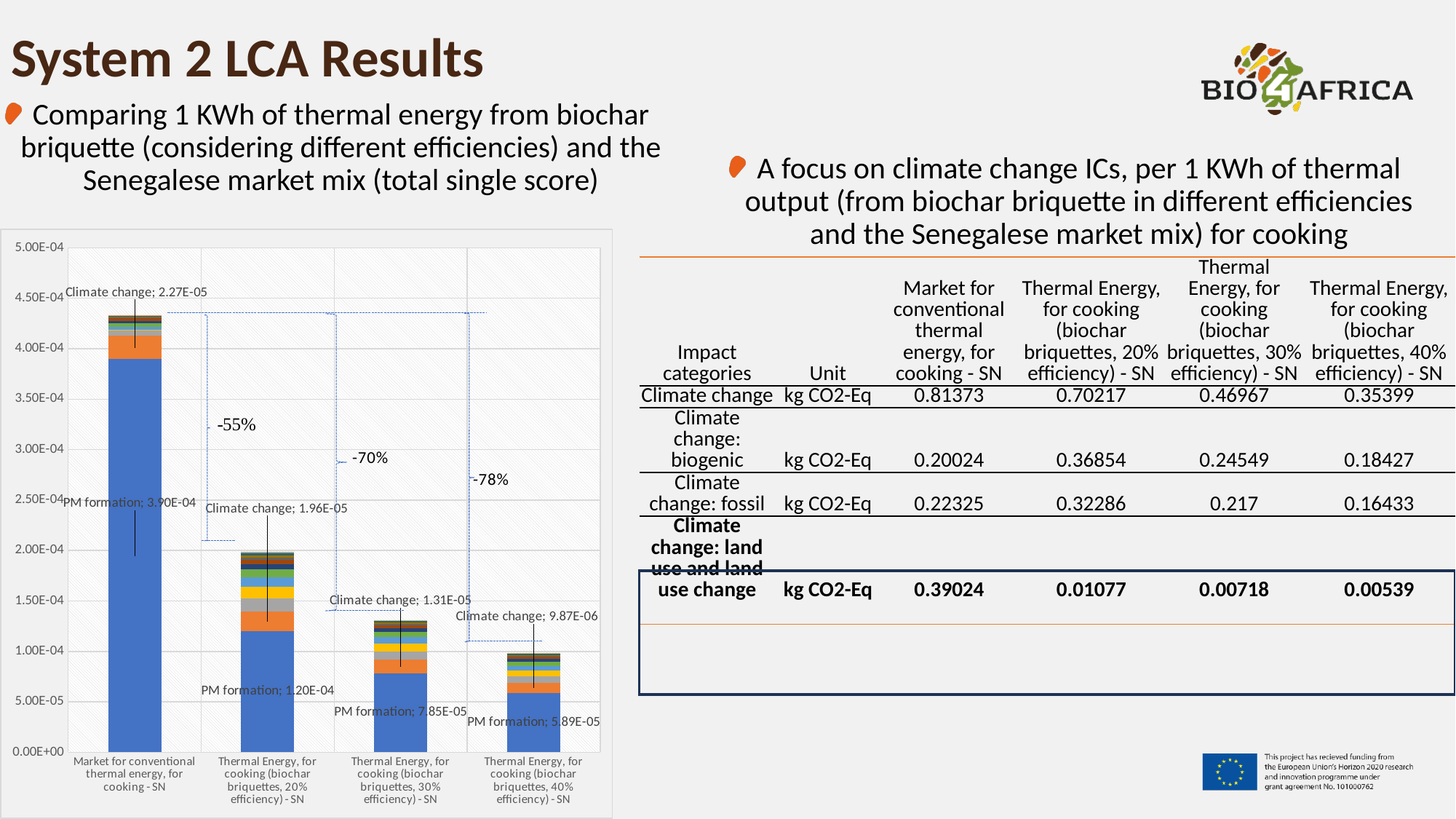

# System 2 LCA Results
Comparing 1 KWh of thermal energy from biochar briquette (considering different efficiencies) and the Senegalese market mix (total single score)
A focus on climate change ICs, per 1 KWh of thermal output (from biochar briquette in different efficiencies and the Senegalese market mix) for cooking

### Chart

| Category | PM formation | Climate change | Photochemical oxidant formation: human health | Water use | Acidification | Eutrophication: terrestrial | Eutrophication: marine | Energy resources: non-renewable | Material resources: metals/minerals | Land use | Eutrophication: freshwater | Human toxicity: non-carcinogenic | Ecotoxicity: freshwater | Human toxicity: carcinogenic | Ionising radiation: human health | Ozone depletion |
|---|---|---|---|---|---|---|---|---|---|---|---|---|---|---|---|---|
| Market for conventional thermal energy, for cooking - SN | 0.00039 | 2.2689e-05 | 5.72259e-06 | 5.81232e-08 | 3.3722e-06 | 3.34193e-06 | 2.20929e-06 | 3.835e-06 | 1.35372e-07 | 1.06067e-06 | 3.15022e-07 | 1.22796e-07 | 9.10293e-08 | 3.5921e-08 | 1.96804e-08 | 3.57538e-09 |
| Thermal Energy, for cooking (biochar briquettes, 20% efficiency) - SN | 0.00012 | 1.95784e-05 | 1.29782e-05 | 1.1465e-05 | 9.45148e-06 | 7.80919e-06 | 5.19423e-06 | 4.20681e-06 | 2.46829e-06 | 1.85639e-06 | 1.16597e-06 | 1.15543e-06 | 1.14788e-06 | 1.66343e-07 | 6.23893e-08 | 5.52659e-09 |
| Thermal Energy, for cooking (biochar briquettes, 30% efficiency) - SN | 7.84551e-05 | 1.30957e-05 | 8.65959e-06 | 7.63806e-06 | 6.30567e-06 | 5.20945e-06 | 3.465e-06 | 2.8376e-06 | 1.65157e-06 | 1.23859e-06 | 7.79388e-07 | 7.7238e-07 | 7.66099e-07 | 1.1139e-07 | 4.18421e-08 | 3.71537e-09 |
| Thermal Energy, for cooking (biochar briquettes, 40% efficiency) - SN | 5.89104e-05 | 9.87023e-06 | 6.51087e-06 | 5.73395e-06 | 4.74046e-06 | 3.91593e-06 | 2.60461e-06 | 2.15634e-06 | 1.24521e-06 | 9.31194e-07 | 5.87045e-07 | 5.81795e-07 | 5.76143e-07 | 8.40482e-08 | 3.16188e-08 | 2.81419e-09 |
| Impact categories | Unit | Market for conventional thermal energy, for cooking - SN | Thermal Energy, for cooking (biochar briquettes, 20% efficiency) - SN | Thermal Energy, for cooking (biochar briquettes, 30% efficiency) - SN | Thermal Energy, for cooking (biochar briquettes, 40% efficiency) - SN |
| --- | --- | --- | --- | --- | --- |
| Climate change | kg CO2-Eq | 0.81373 | 0.70217 | 0.46967 | 0.35399 |
| Climate change: biogenic | kg CO2-Eq | 0.20024 | 0.36854 | 0.24549 | 0.18427 |
| Climate change: fossil | kg CO2-Eq | 0.22325 | 0.32286 | 0.217 | 0.16433 |
| Climate change: land use and land use change | kg CO2-Eq | 0.39024 | 0.01077 | 0.00718 | 0.00539 |
|  |  |  |  |  |  |